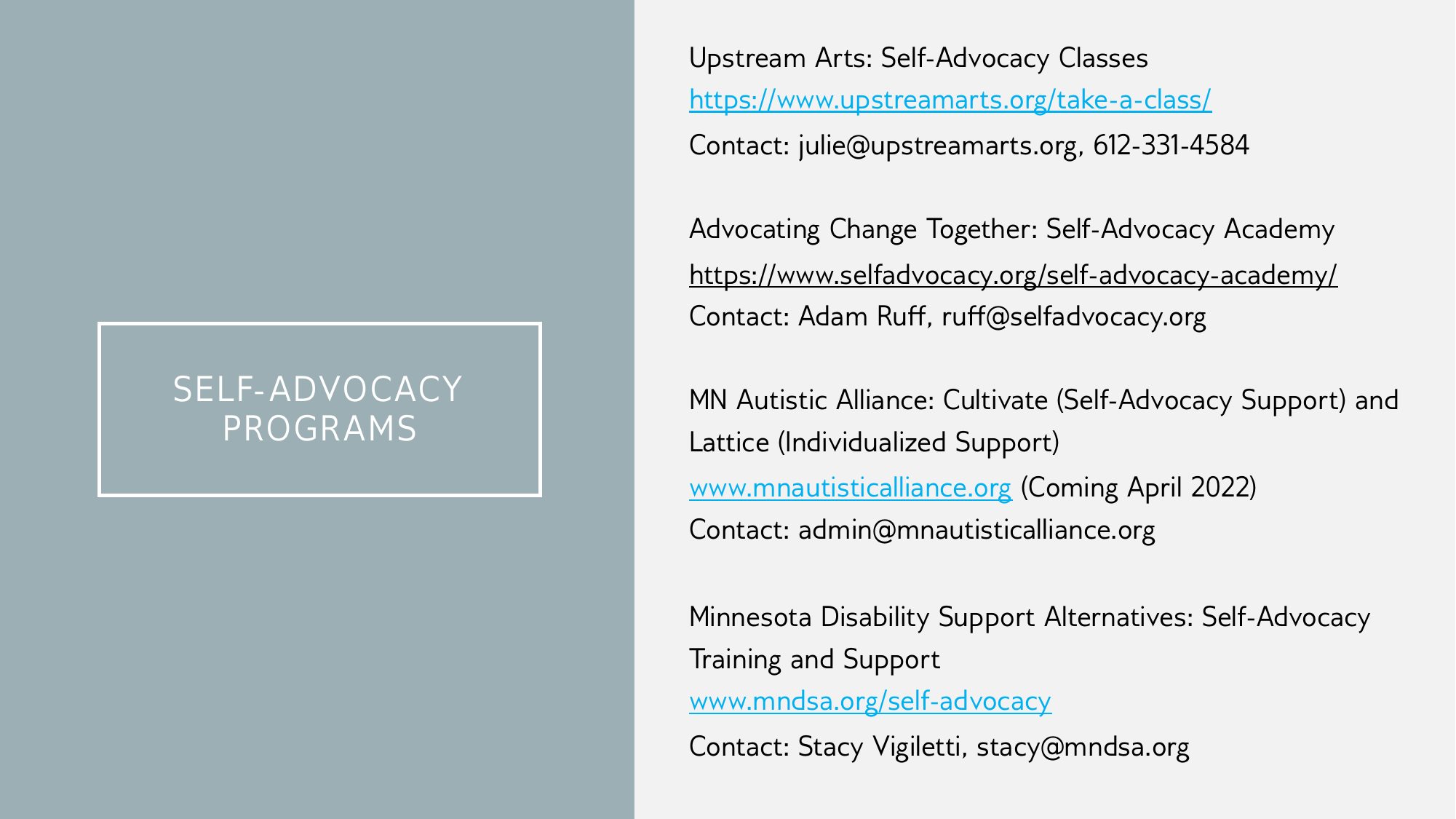

Upstream Arts: Self-Advocacy Classes
https://www.upstreamarts.org/take-a-class/
Contact: julie@upstreamarts.org, 612-331-4584
 
Advocating Change Together: Self-Advocacy Academy
https://www.selfadvocacy.org/self-advocacy-academy/
Contact: Adam Ruff, ruff@selfadvocacy.org
MN Autistic Alliance: Cultivate (Self-Advocacy Support) and Lattice (Individualized Support)
www.mnautisticalliance.org (Coming April 2022)
Contact: admin@mnautisticalliance.org
Minnesota Disability Support Alternatives: Self-Advocacy Training and Support
www.mndsa.org/self-advocacy
Contact: Stacy Vigiletti, stacy@mndsa.org
# Self-Advocacy Programs